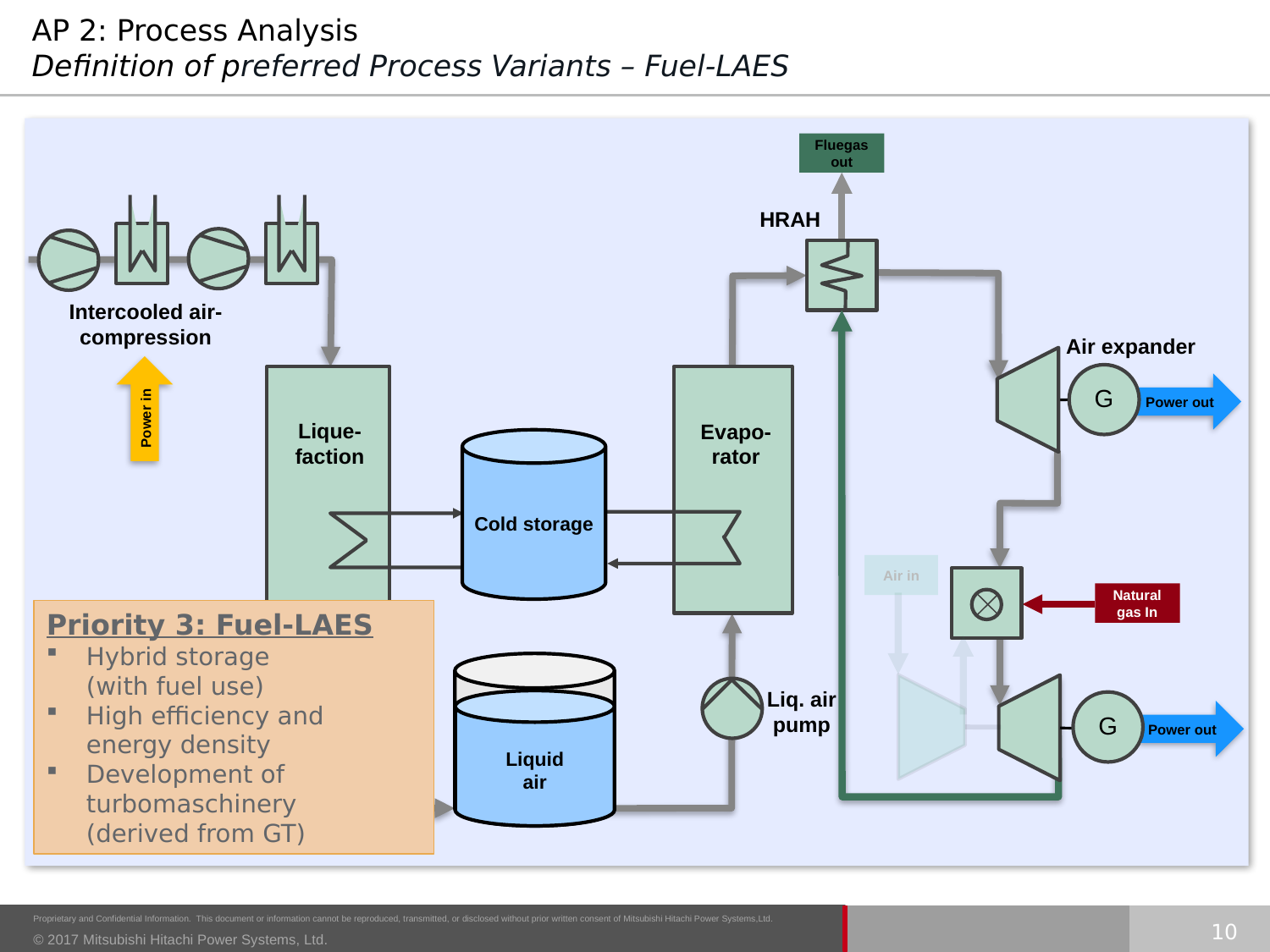

# AP 2: Process Analysis Definition of preferred Process Variants – Fuel-LAES

Fluegas
out

HRAH

Intercooled air-compression

Air expander
G

 Power out
  Power in
Lique-
faction
Evapo-rator
Cold storage

Air in

Natural gas In
Priority 3: Fuel-LAES
Hybrid storage
(with fuel use)
High efficiency and
energy density
Development of turbomaschinery
(derived from GT)

Liq. air pump

G

 Power out
Liquid
air
10